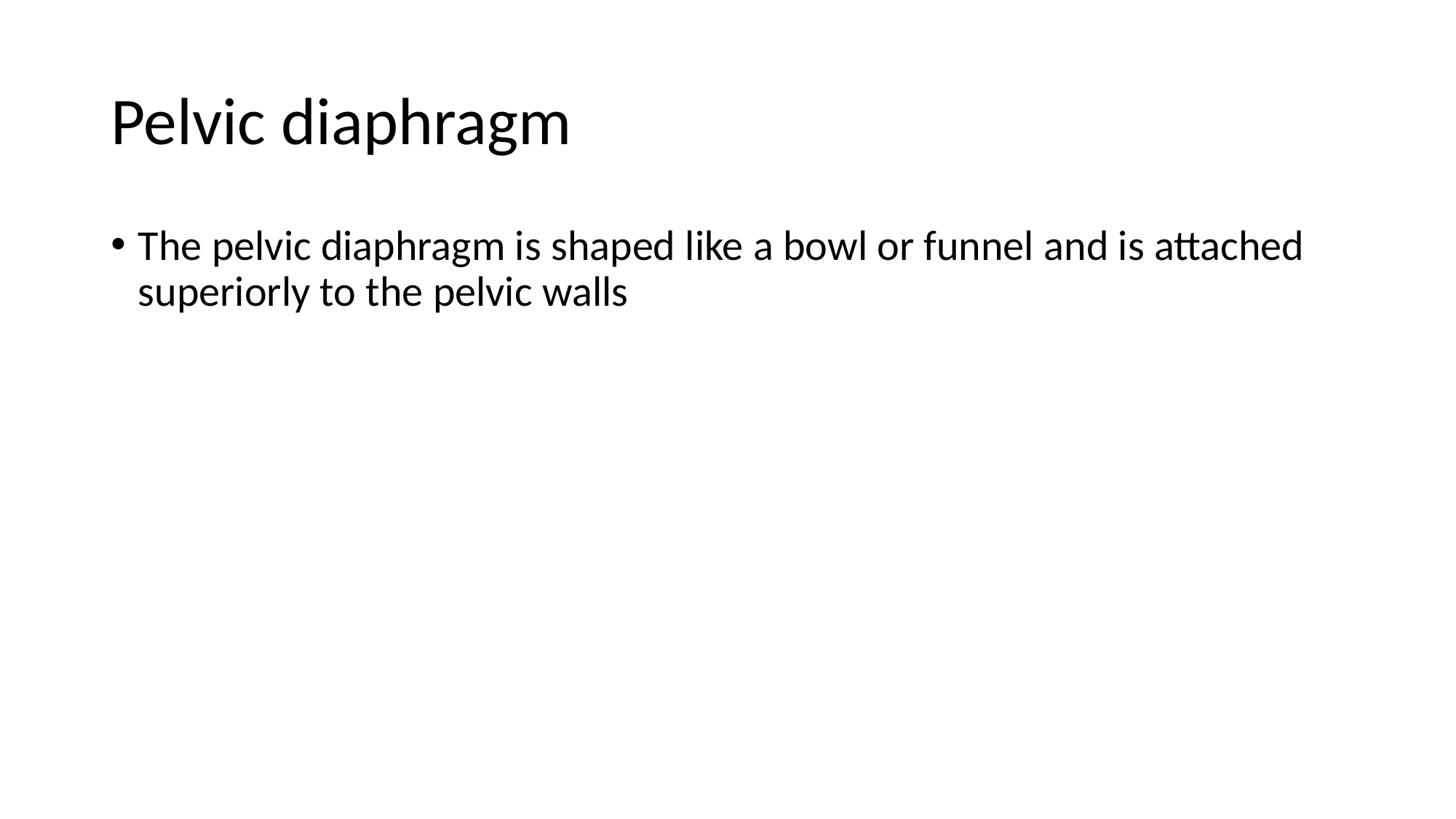

# Pelvic diaphragm
The pelvic diaphragm is shaped like a bowl or funnel and is attached superiorly to the pelvic walls